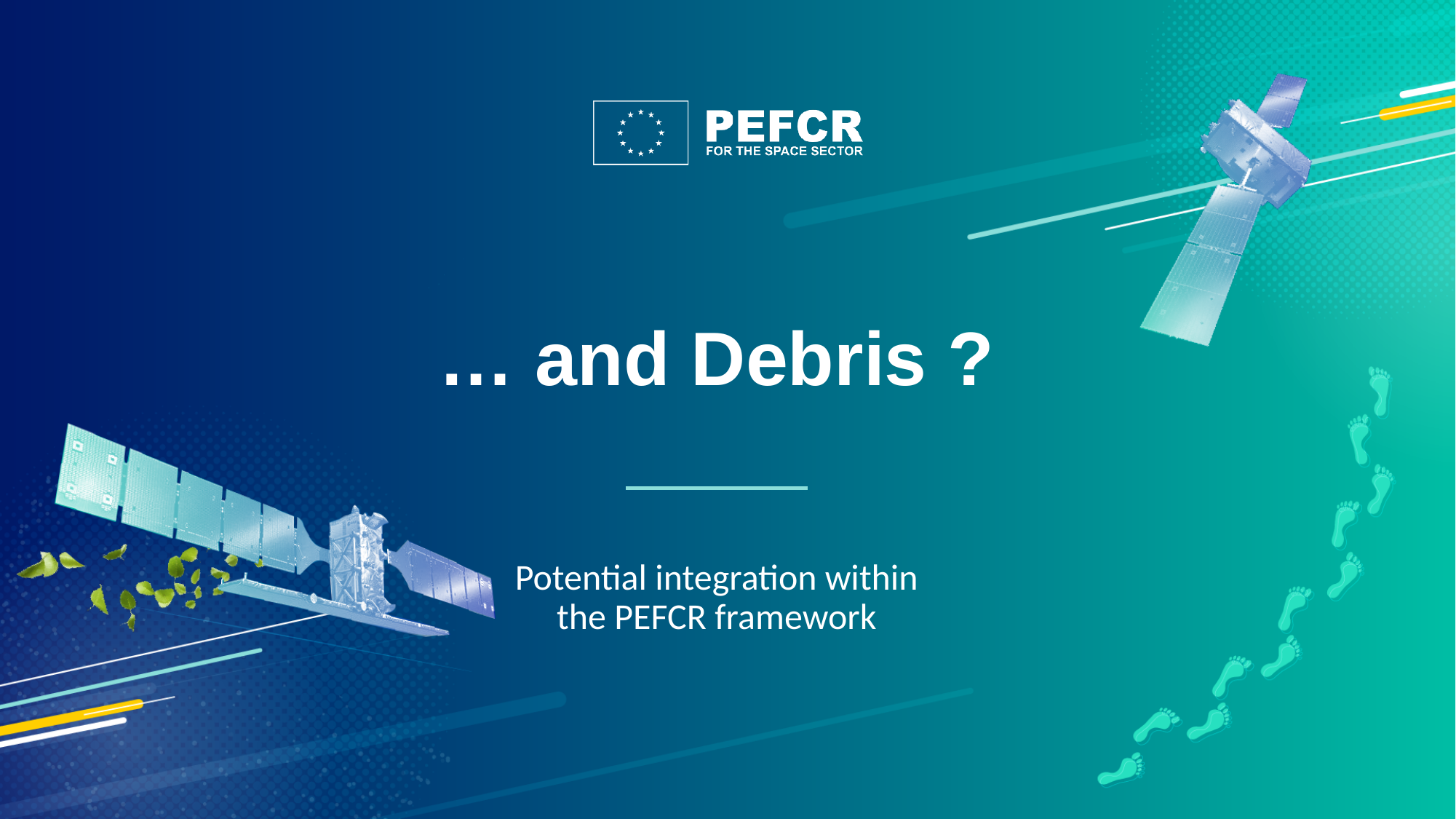

# … and Debris ?
Potential integration within the PEFCR framework